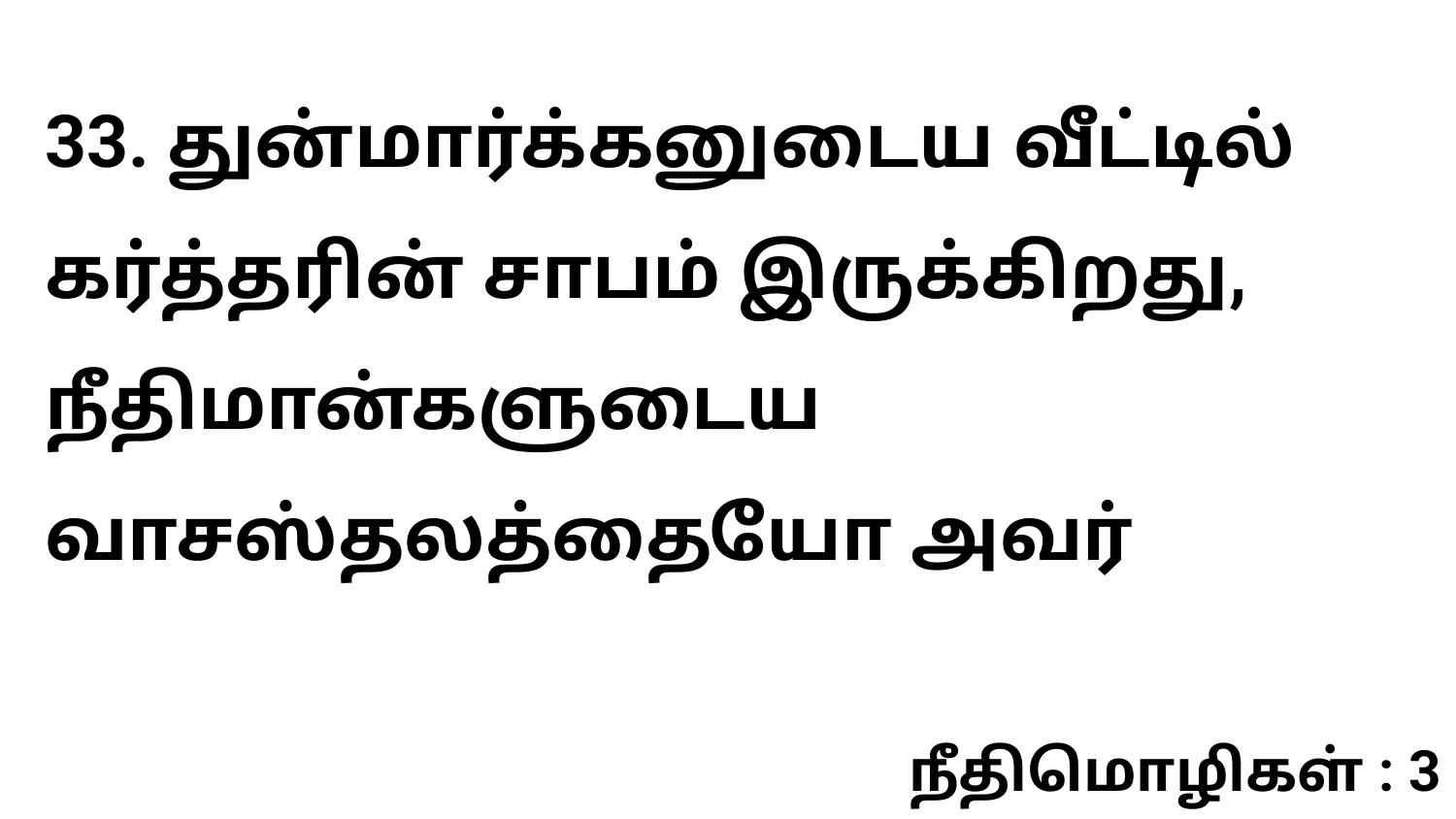

33. துன்மார்க்கனுடைய வீட்டில் கர்த்தரின் சாபம் இருக்கிறது, நீதிமான்களுடைய வாசஸ்தலத்தையோ அவர்
நீதிமொழிகள் : 3